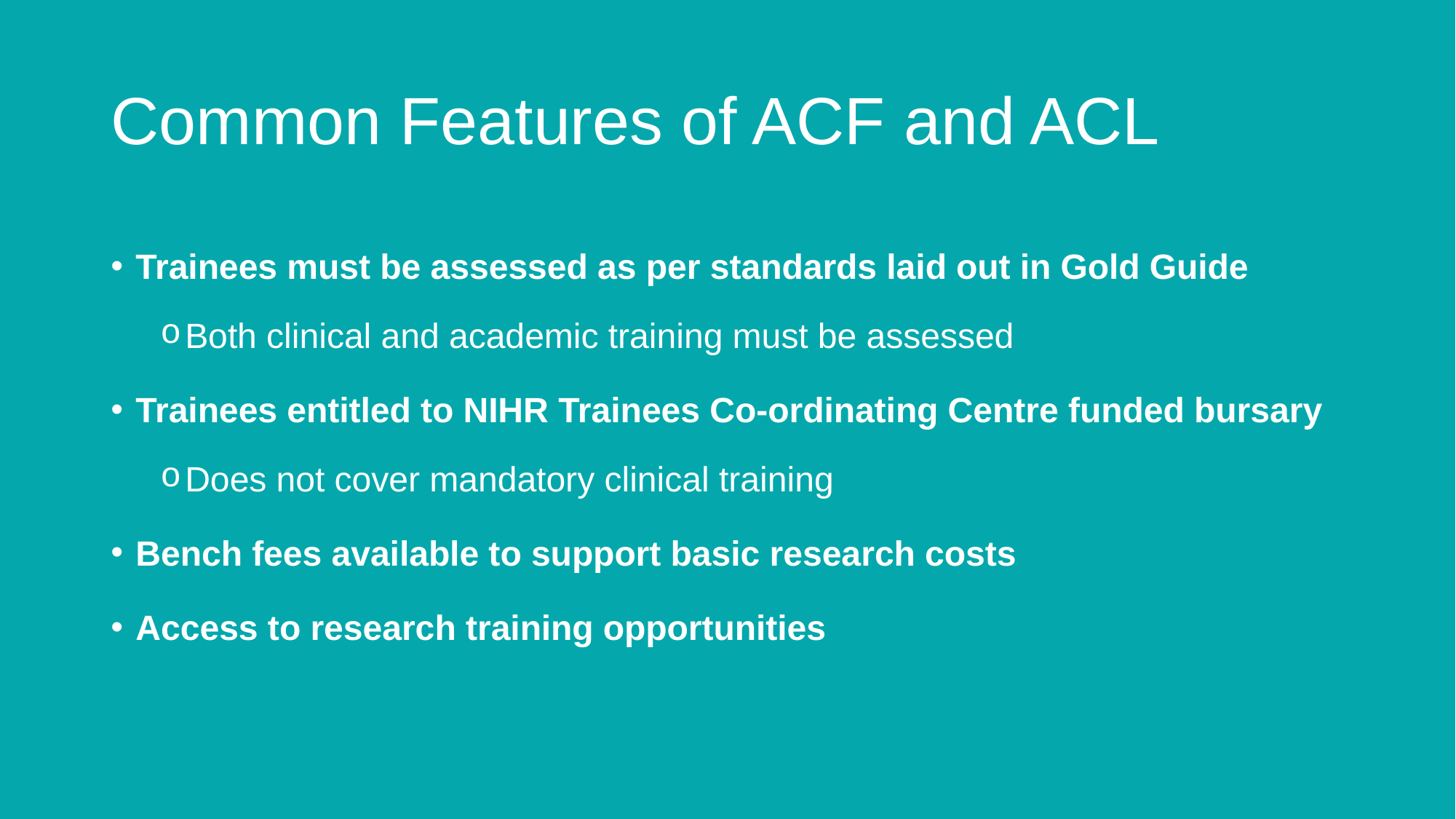

# Common Features of ACF and ACL
Trainees must be assessed as per standards laid out in Gold Guide
Both clinical and academic training must be assessed
Trainees entitled to NIHR Trainees Co-ordinating Centre funded bursary
Does not cover mandatory clinical training
Bench fees available to support basic research costs
Access to research training opportunities